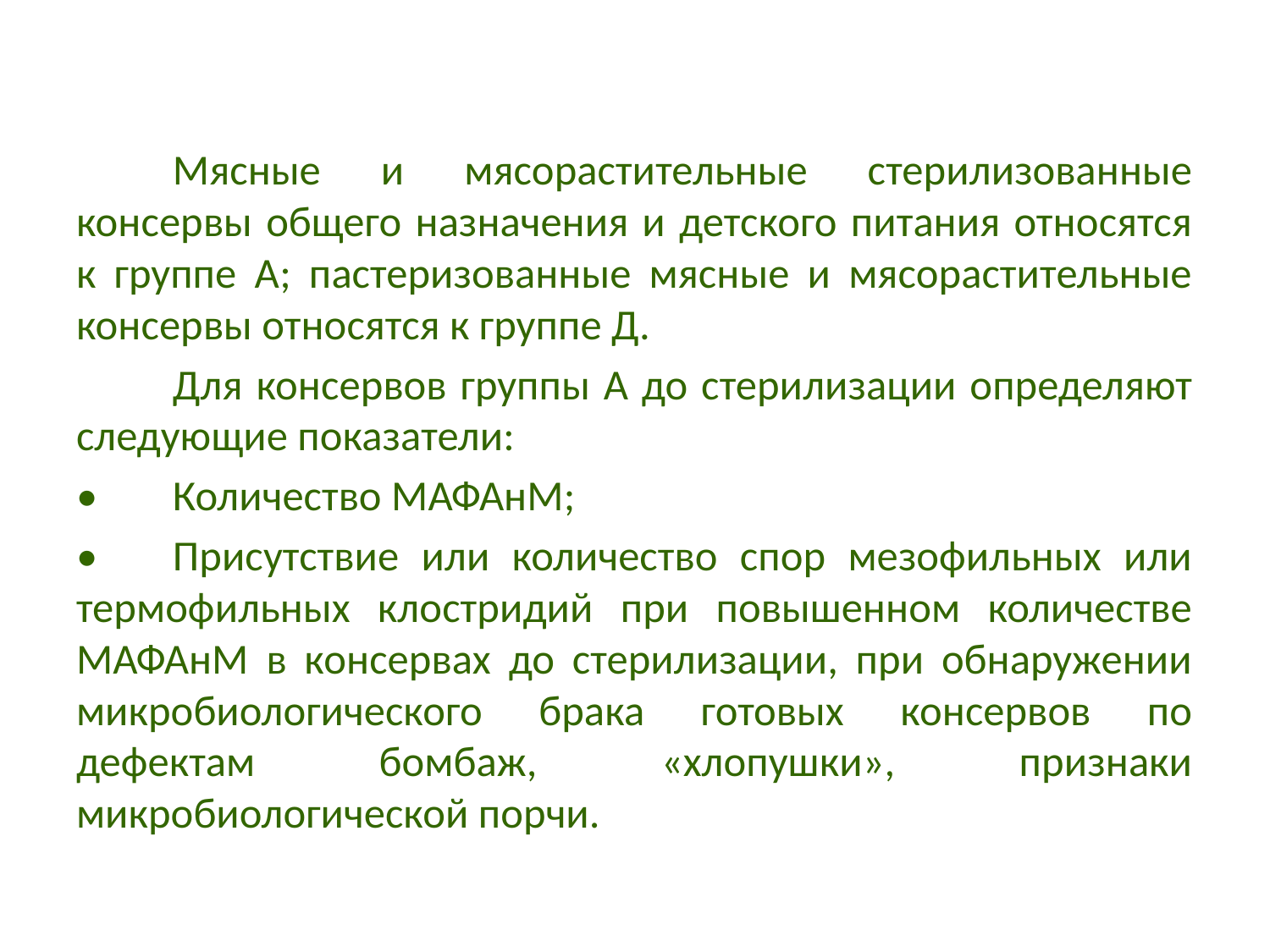

#
	Мясные и мясорастительные стерилизованные консервы общего назначения и детского питания относятся к группе А; пастеризованные мясные и мясорастительные консервы относятся к группе Д.
	Для консервов группы А до стерилизации определяют следующие показатели:
•	Количество МАФАнМ;
•	Присутствие или количество спор мезофильных или термофильных клостридий при повышенном количестве МАФАнМ в консервах до стерилизации, при обнаружении микробиологического брака готовых консервов по дефектам бомбаж, «хлопушки», признаки микробиологической порчи.